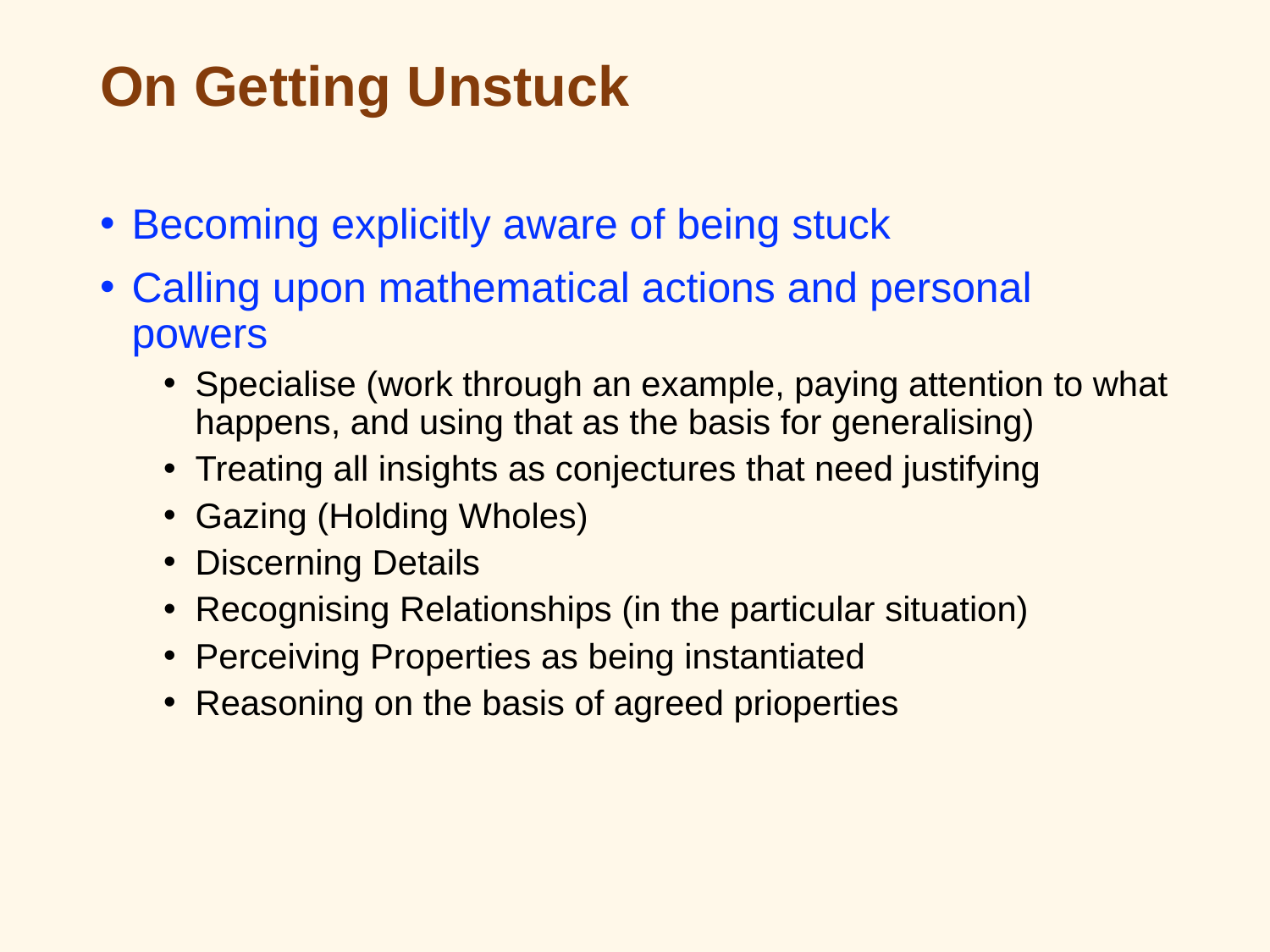

# On Getting Unstuck
Becoming explicitly aware of being stuck
Calling upon mathematical actions and personal powers
Specialise (work through an example, paying attention to what happens, and using that as the basis for generalising)
Treating all insights as conjectures that need justifying
Gazing (Holding Wholes)
Discerning Details
Recognising Relationships (in the particular situation)
Perceiving Properties as being instantiated
Reasoning on the basis of agreed prioperties